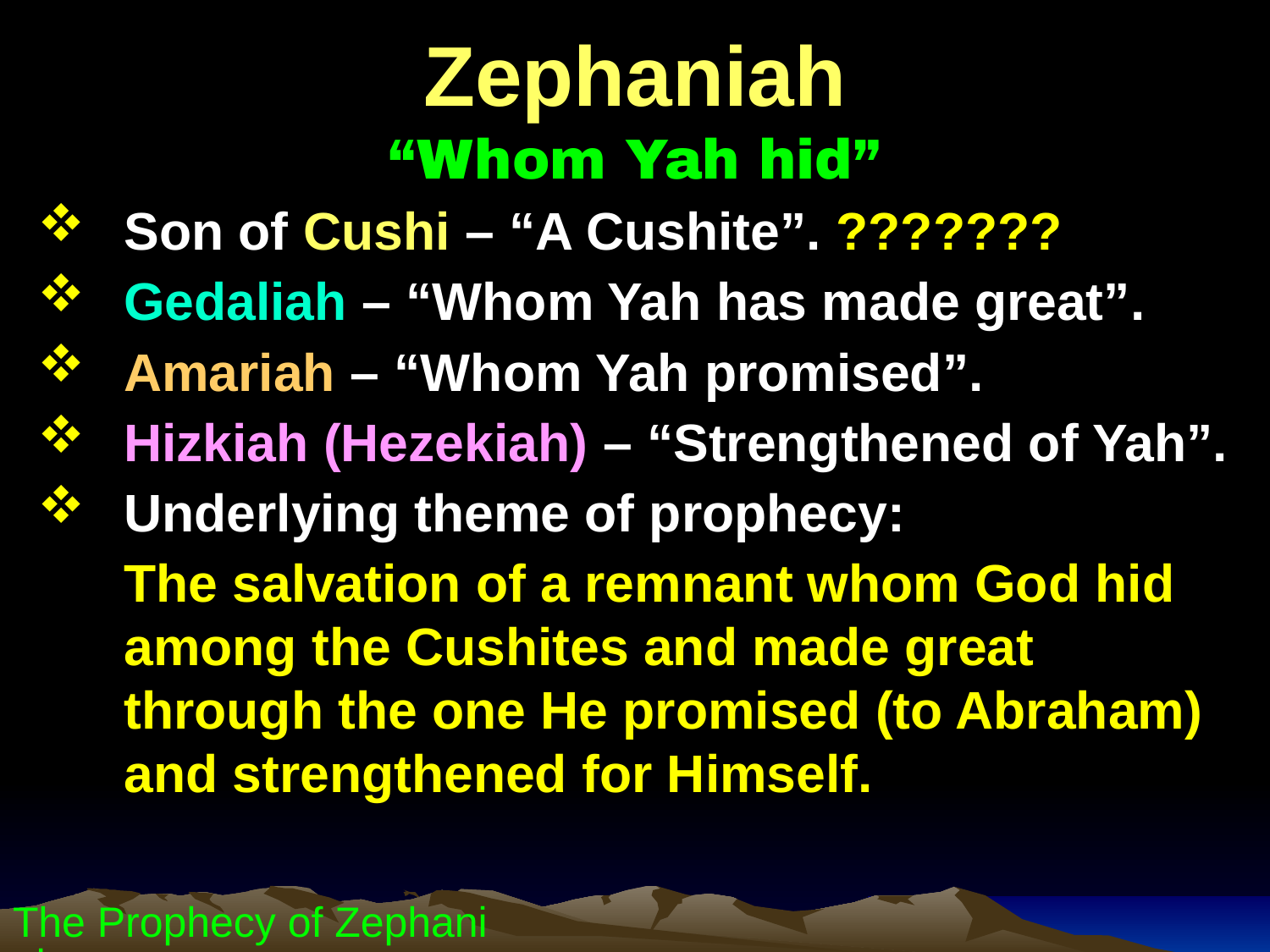

Zephaniah
“Whom Yah hid”
Son of Cushi – “A Cushite”. ???????
Gedaliah – “Whom Yah has made great”.
Amariah – “Whom Yah promised”.
Hizkiah (Hezekiah) – “Strengthened of Yah”.
Underlying theme of prophecy:
	The salvation of a remnant whom God hid among the Cushites and made great through the one He promised (to Abraham) and strengthened for Himself.
The Prophecy of Zephaniah